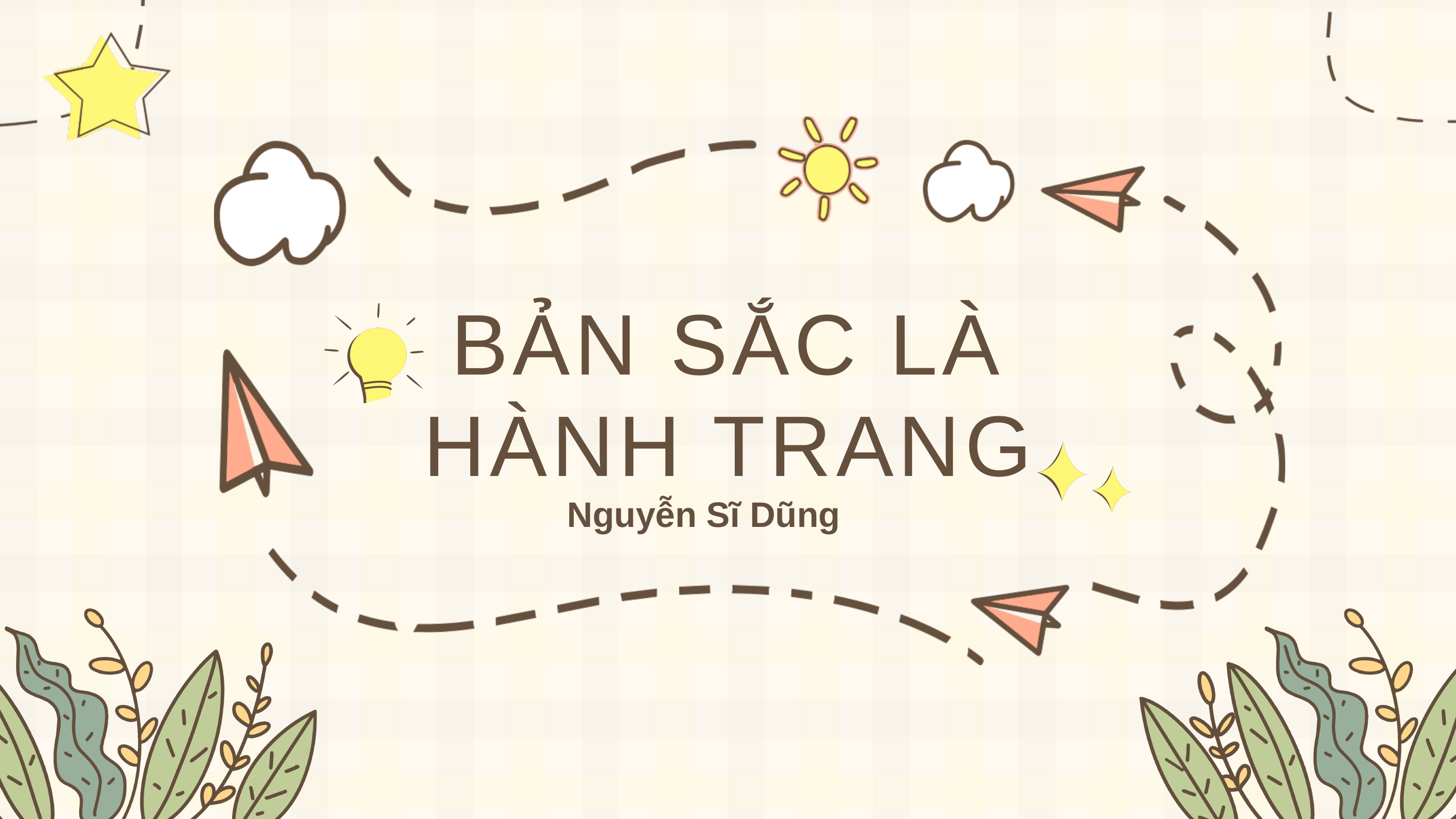

BẢN SẮC LÀ HÀNH TRANG

Nguyễn Sĩ Dũng